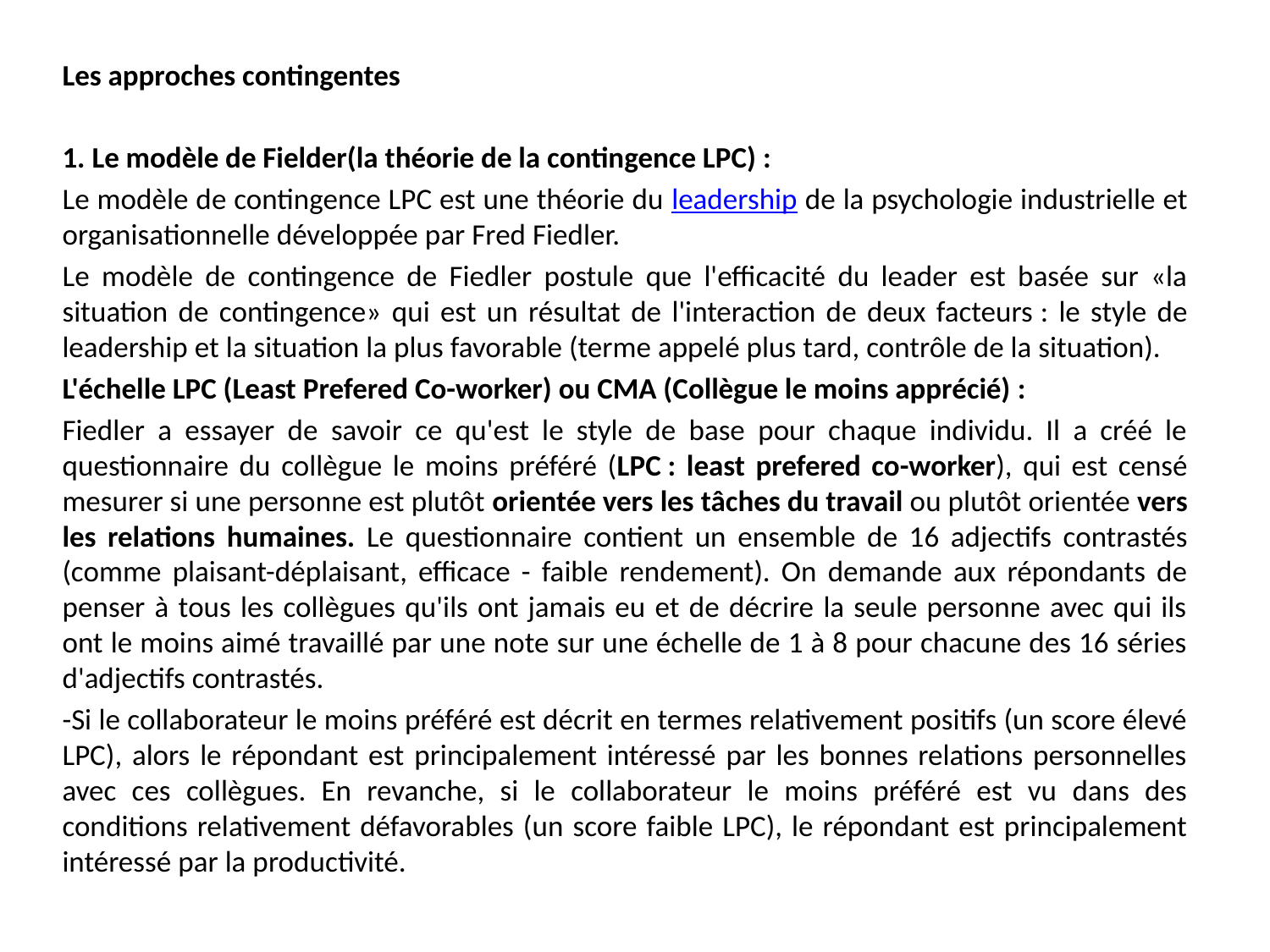

Les approches contingentes

1. Le modèle de Fielder(la théorie de la contingence LPC) :
Le modèle de contingence LPC est une théorie du leadership de la psychologie industrielle et organisationnelle développée par Fred Fiedler.
Le modèle de contingence de Fiedler postule que l'efficacité du leader est basée sur «la situation de contingence» qui est un résultat de l'interaction de deux facteurs : le style de leadership et la situation la plus favorable (terme appelé plus tard, contrôle de la situation).
L'échelle LPC (Least Prefered Co-worker) ou CMA (Collègue le moins apprécié) :
Fiedler a essayer de savoir ce qu'est le style de base pour chaque individu. Il a créé le questionnaire du collègue le moins préféré (LPC : least prefered co-worker), qui est censé mesurer si une personne est plutôt orientée vers les tâches du travail ou plutôt orientée vers les relations humaines. Le questionnaire contient un ensemble de 16 adjectifs contrastés (comme plaisant-déplaisant, efficace - faible rendement). On demande aux répondants de penser à tous les collègues qu'ils ont jamais eu et de décrire la seule personne avec qui ils ont le moins aimé travaillé par une note sur une échelle de 1 à 8 pour chacune des 16 séries d'adjectifs contrastés.
-Si le collaborateur le moins préféré est décrit en termes relativement positifs (un score élevé LPC), alors le répondant est principalement intéressé par les bonnes relations personnelles avec ces collègues. En revanche, si le collaborateur le moins préféré est vu dans des conditions relativement défavorables (un score faible LPC), le répondant est principalement intéressé par la productivité.